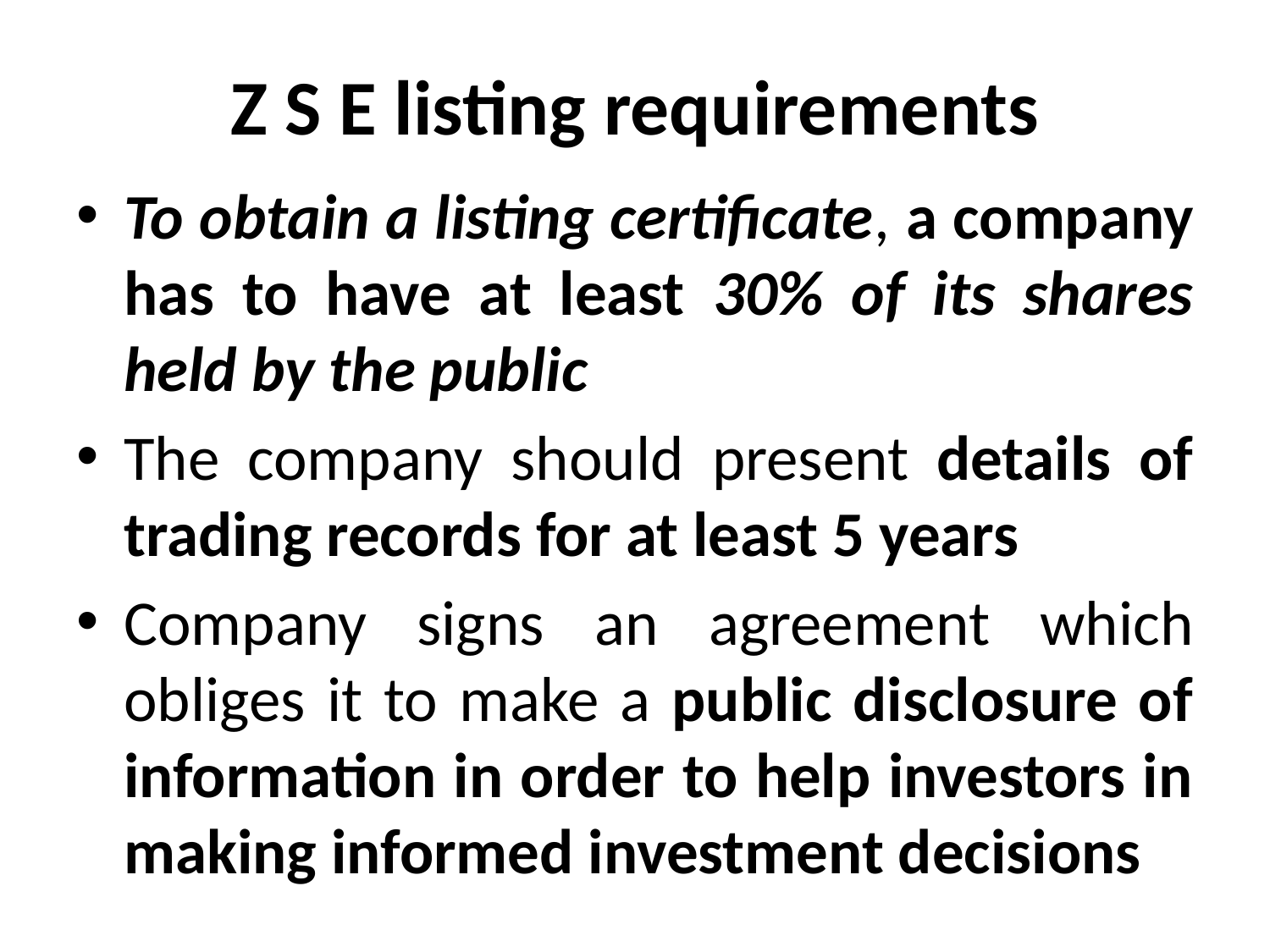

# Z S E listing requirements
To obtain a listing certificate, a company has to have at least 30% of its shares held by the public
The company should present details of trading records for at least 5 years
Company signs an agreement which obliges it to make a public disclosure of information in order to help investors in making informed investment decisions